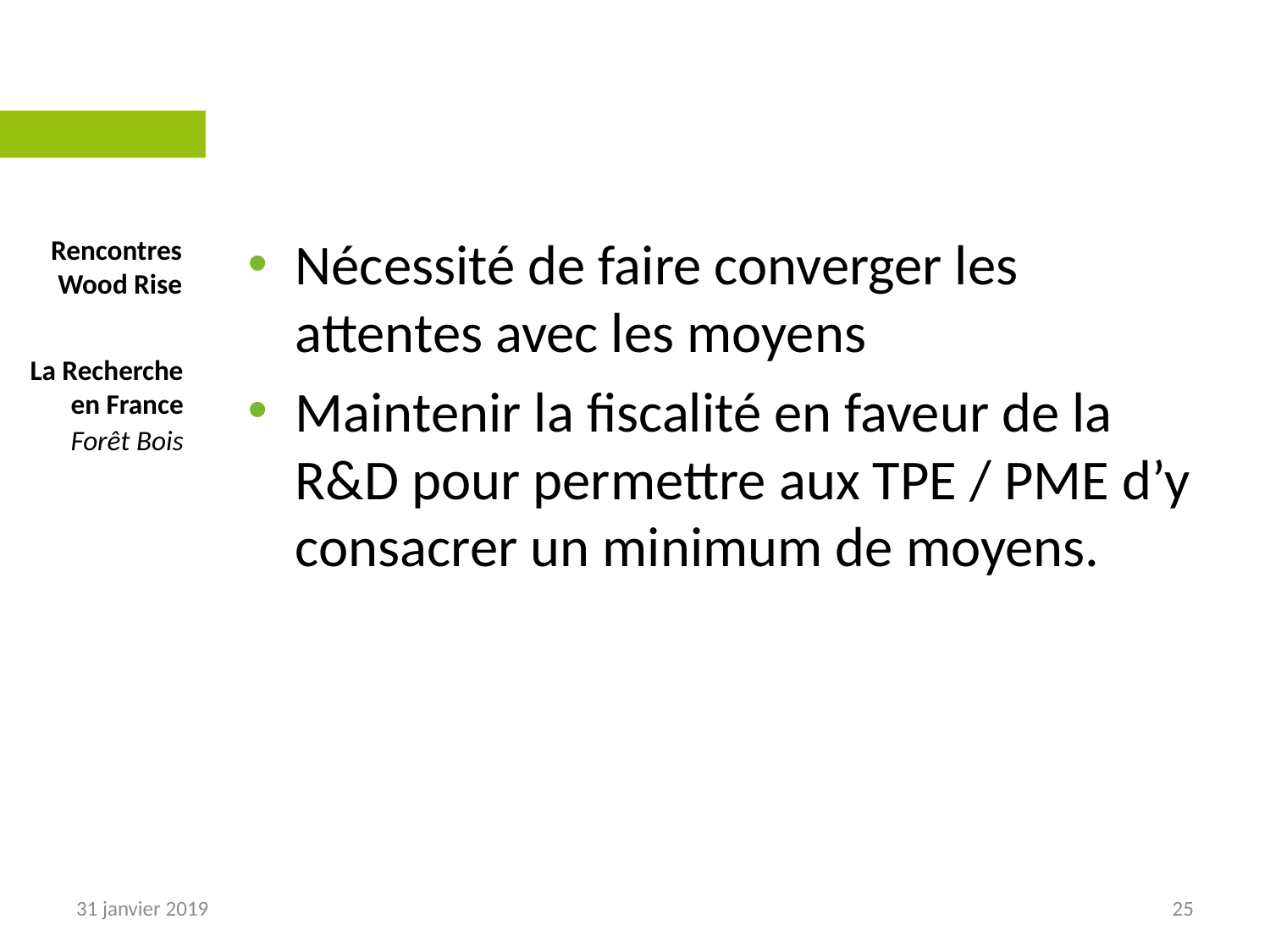

#
Nécessité de faire converger les attentes avec les moyens
Maintenir la fiscalité en faveur de la R&D pour permettre aux TPE / PME d’y consacrer un minimum de moyens.
Rencontres Wood Rise

La Recherche en France
Forêt Bois
31 janvier 2019
25